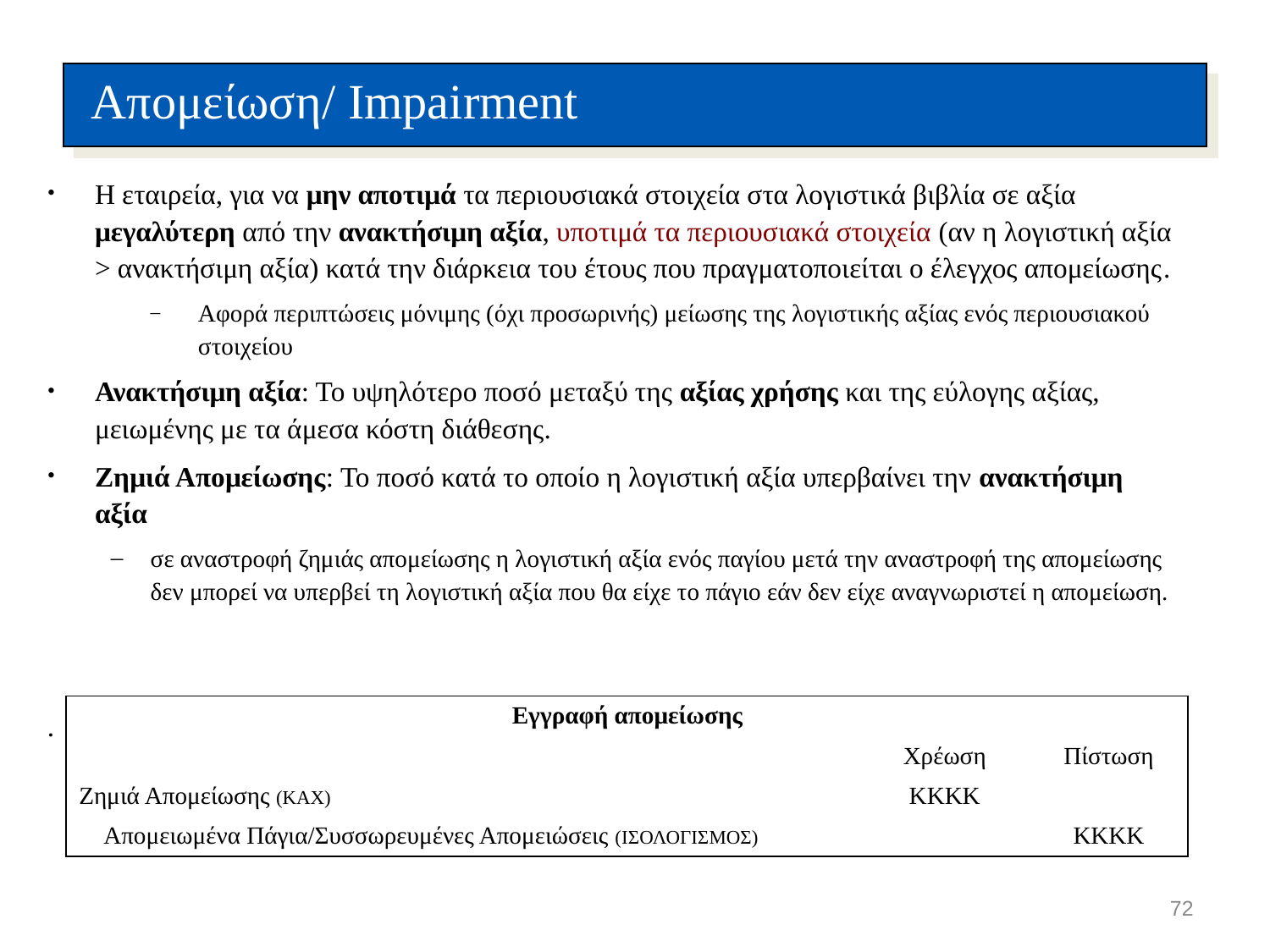

Απομείωση/ Impairment

Η εταιρεία, για να μην αποτιμά τα περιουσιακά στοιχεία στα λογιστικά βιβλία σε αξία μεγαλύτερη από την ανακτήσιμη αξία, υποτιμά τα περιουσιακά στοιχεία (αν η λογιστική αξία > ανακτήσιμη αξία) κατά την διάρκεια του έτους που πραγματοποιείται ο έλεγχος απομείωσης.
Αφορά περιπτώσεις μόνιμης (όχι προσωρινής) μείωσης της λογιστικής αξίας ενός περιουσιακού στοιχείου
Ανακτήσιμη αξία: Το υψηλότερο ποσό μεταξύ της αξίας χρήσης και της εύλογης αξίας, μειωμένης με τα άμεσα κόστη διάθεσης.
Ζημιά Απομείωσης: Το ποσό κατά το οποίο η λογιστική αξία υπερβαίνει την ανακτήσιμη αξία
σε αναστροφή ζημιάς απομείωσης η λογιστική αξία ενός παγίου μετά την αναστροφή της απομείωσης δεν μπορεί να υπερβεί τη λογιστική αξία που θα είχε το πάγιο εάν δεν είχε αναγνωριστεί η απομείωση.

.

| Εγγραφή απομείωσης |  |  |  |
| --- | --- | --- | --- |
|  |  | Χρέωση | Πίστωση |
| Ζημιά Απομείωσης (ΚΑΧ) |  | ΚΚΚΚ |  |
| Απομειωμένα Πάγια/Συσσωρευμένες Απομειώσεις (ΙΣΟΛΟΓΙΣΜΟΣ) |  |  | ΚΚΚΚ |
72